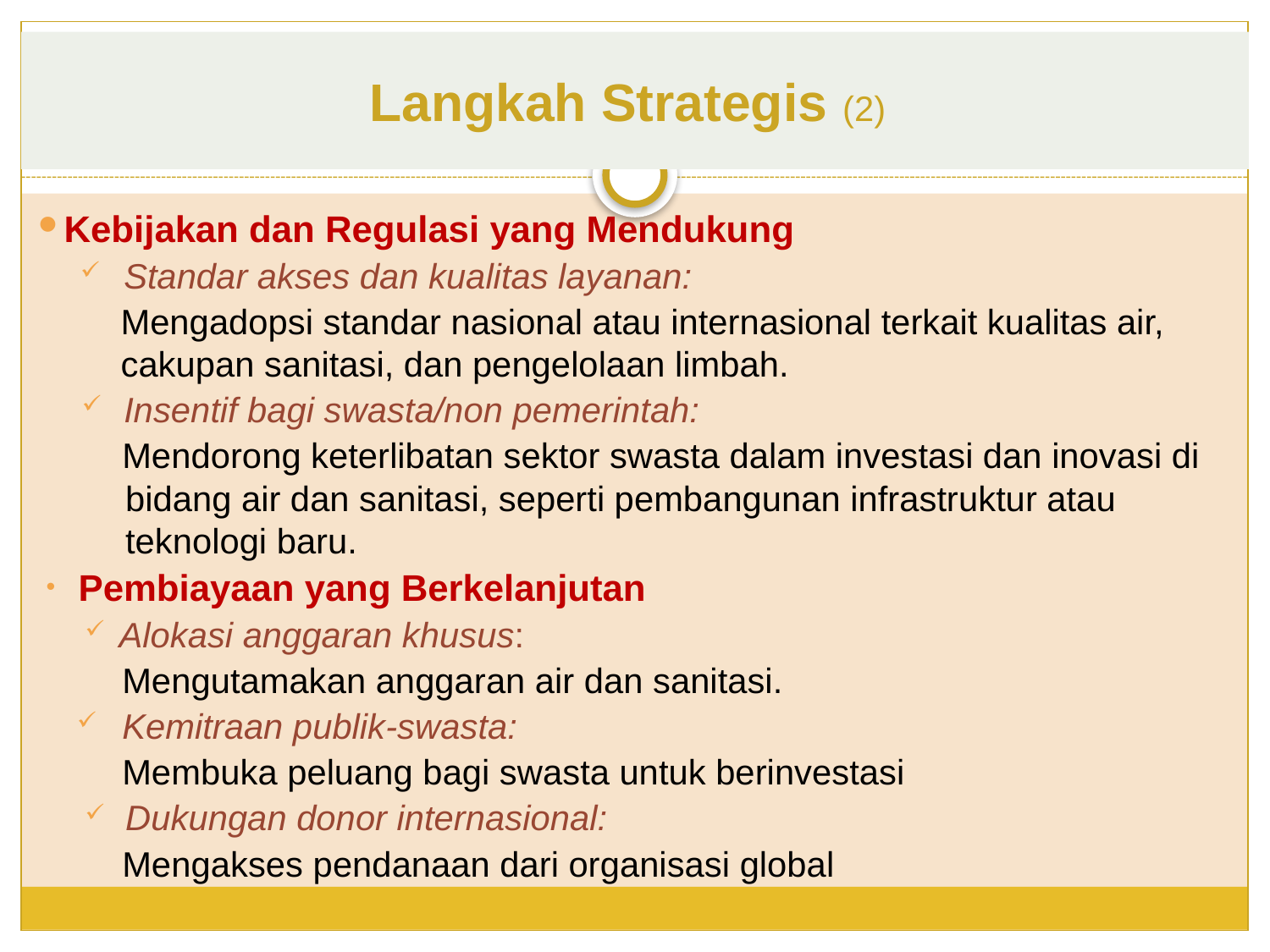

# Langkah Strategis (2)
25

Kebijakan dan Regulasi yang Mendukung
Standar akses dan kualitas layanan:
Mengadopsi standar nasional atau internasional terkait kualitas air, cakupan sanitasi, dan pengelolaan limbah.
Insentif bagi swasta/non pemerintah:
Mendorong keterlibatan sektor swasta dalam investasi dan inovasi di bidang air dan sanitasi, seperti pembangunan infrastruktur atau teknologi baru.
Pembiayaan yang Berkelanjutan
Alokasi anggaran khusus:
Mengutamakan anggaran air dan sanitasi.
Kemitraan publik-swasta:
Membuka peluang bagi swasta untuk berinvestasi
Dukungan donor internasional:
Mengakses pendanaan dari organisasi global